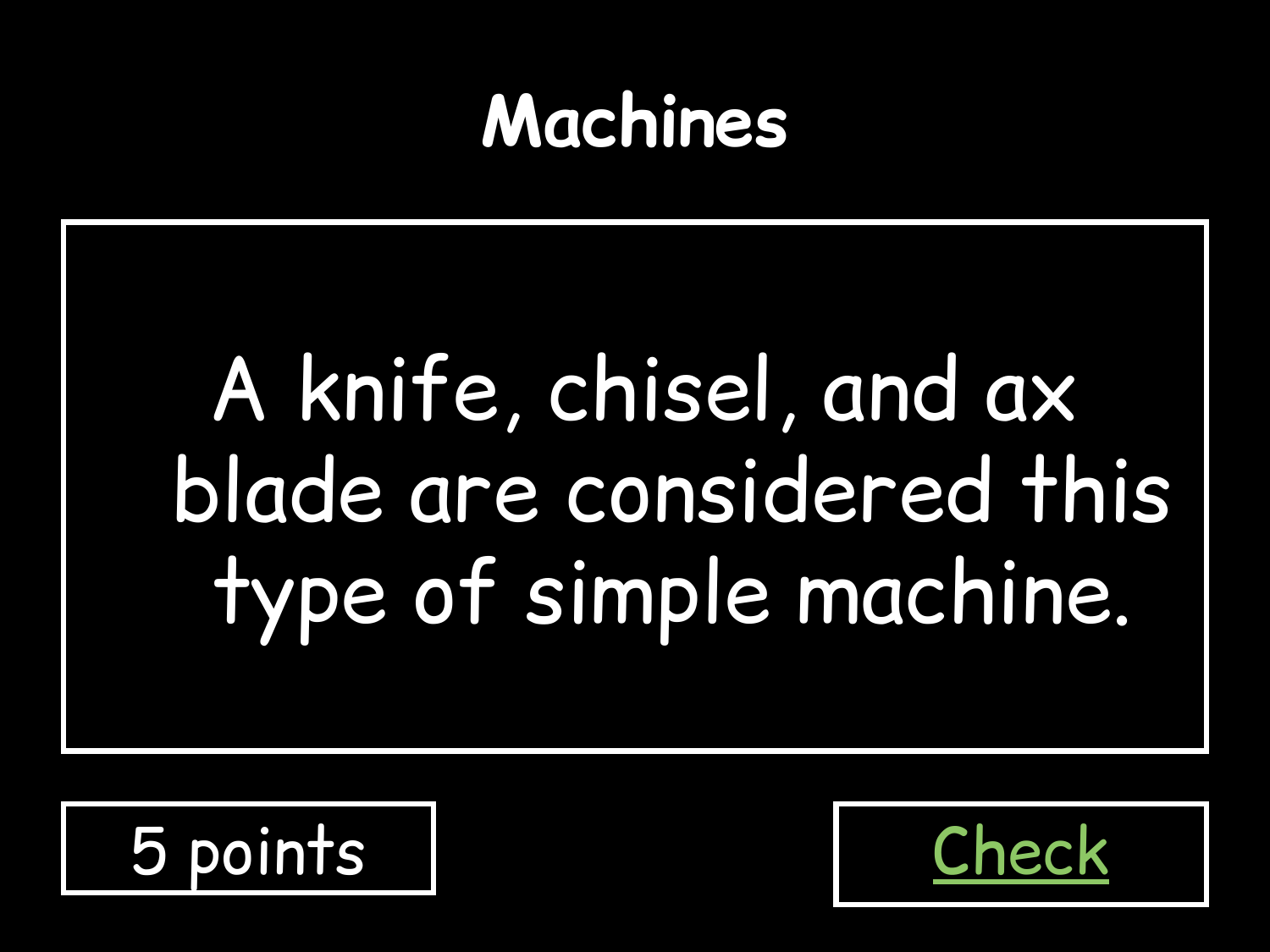

# Machines
A knife, chisel, and ax blade are considered this type of simple machine.

5 points
Check